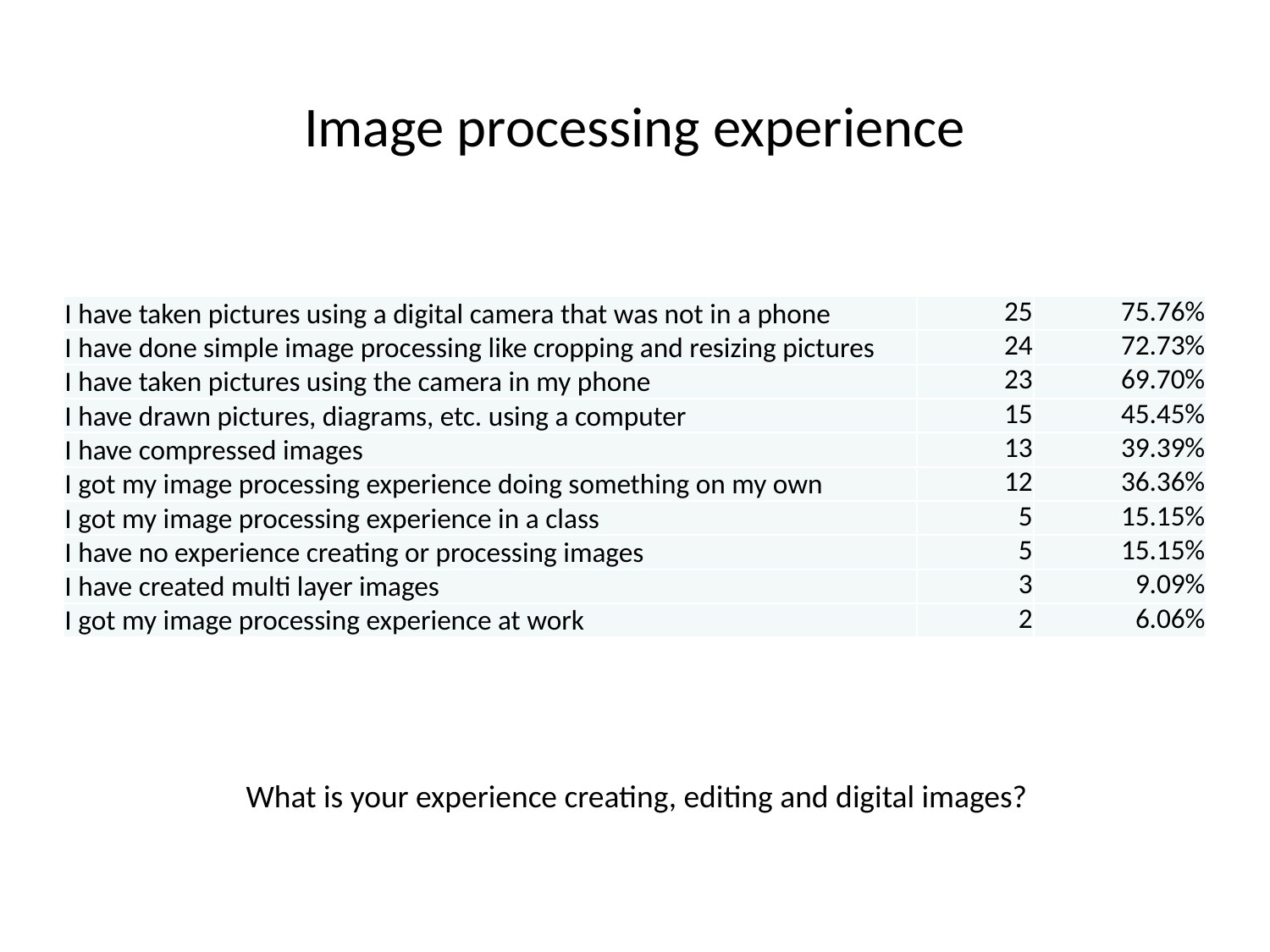

Image processing experience
| I have taken pictures using a digital camera that was not in a phone | 25 | 75.76% |
| --- | --- | --- |
| I have done simple image processing like cropping and resizing pictures | 24 | 72.73% |
| I have taken pictures using the camera in my phone | 23 | 69.70% |
| I have drawn pictures, diagrams, etc. using a computer | 15 | 45.45% |
| I have compressed images | 13 | 39.39% |
| I got my image processing experience doing something on my own | 12 | 36.36% |
| I got my image processing experience in a class | 5 | 15.15% |
| I have no experience creating or processing images | 5 | 15.15% |
| I have created multi layer images | 3 | 9.09% |
| I got my image processing experience at work | 2 | 6.06% |
What is your experience creating, editing and digital images?